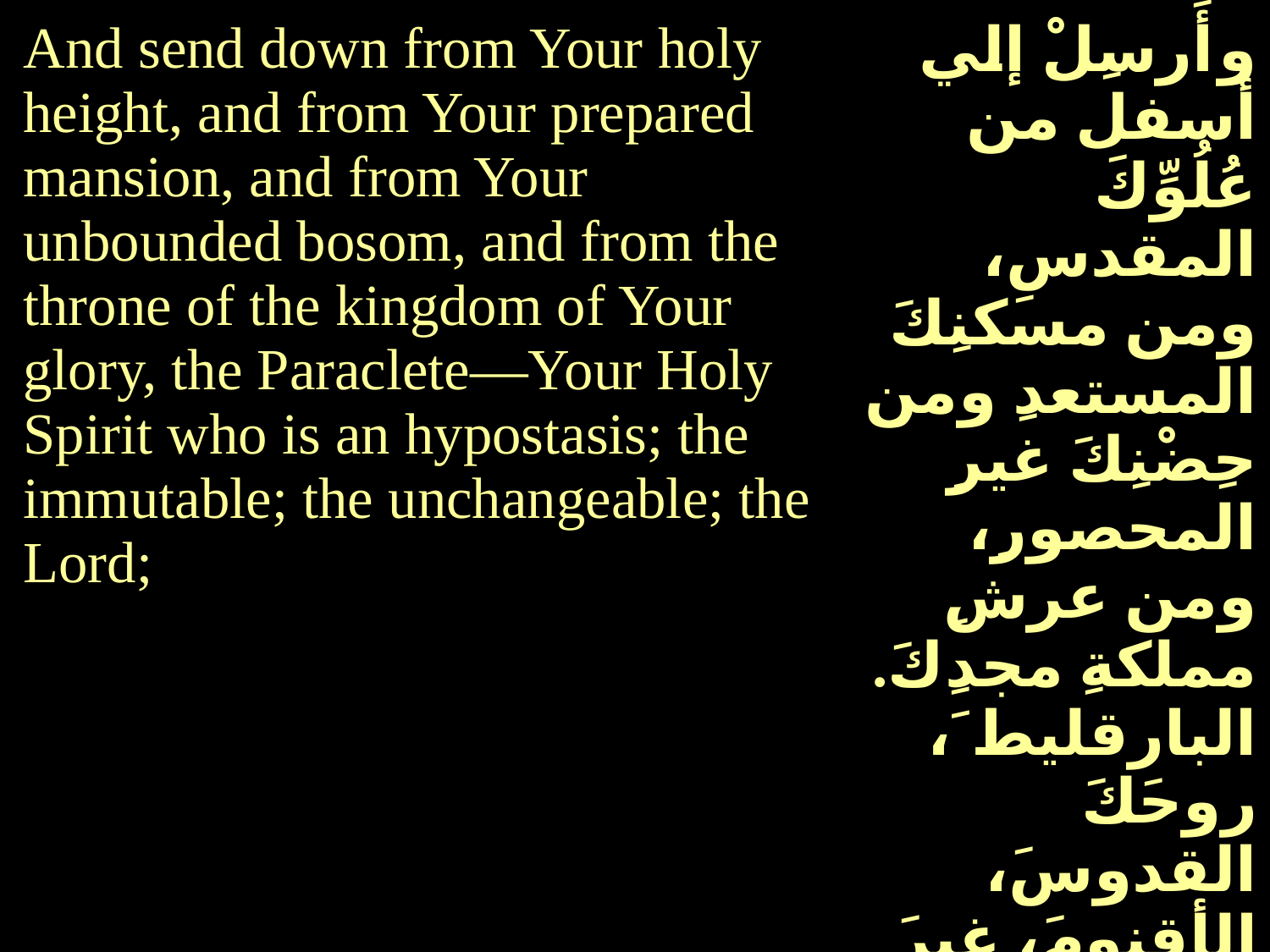

| And send down from Your holy height, and from Your prepared mansion, and from Your unbounded bosom, and from the throne of the kingdom of Your glory, the Paraclete—Your Holy Spirit who is an hypostasis; the immutable; the unchangeable; the Lord; | وأَرسِلْ إلي أسفل من عُلُوِّكَ المقدسِ، ومن مسكنِكَ المستعدِ ومن حِضْنِكَ غيرِ المحصورِ، ومن عرشِ مملكةِ مجدِكَ. البارقليط َ، روحَكَ القدوسَ، الأقنومَ، غيرَ المستحيلِ، ولامتغيِّرٍ، |
| --- | --- |